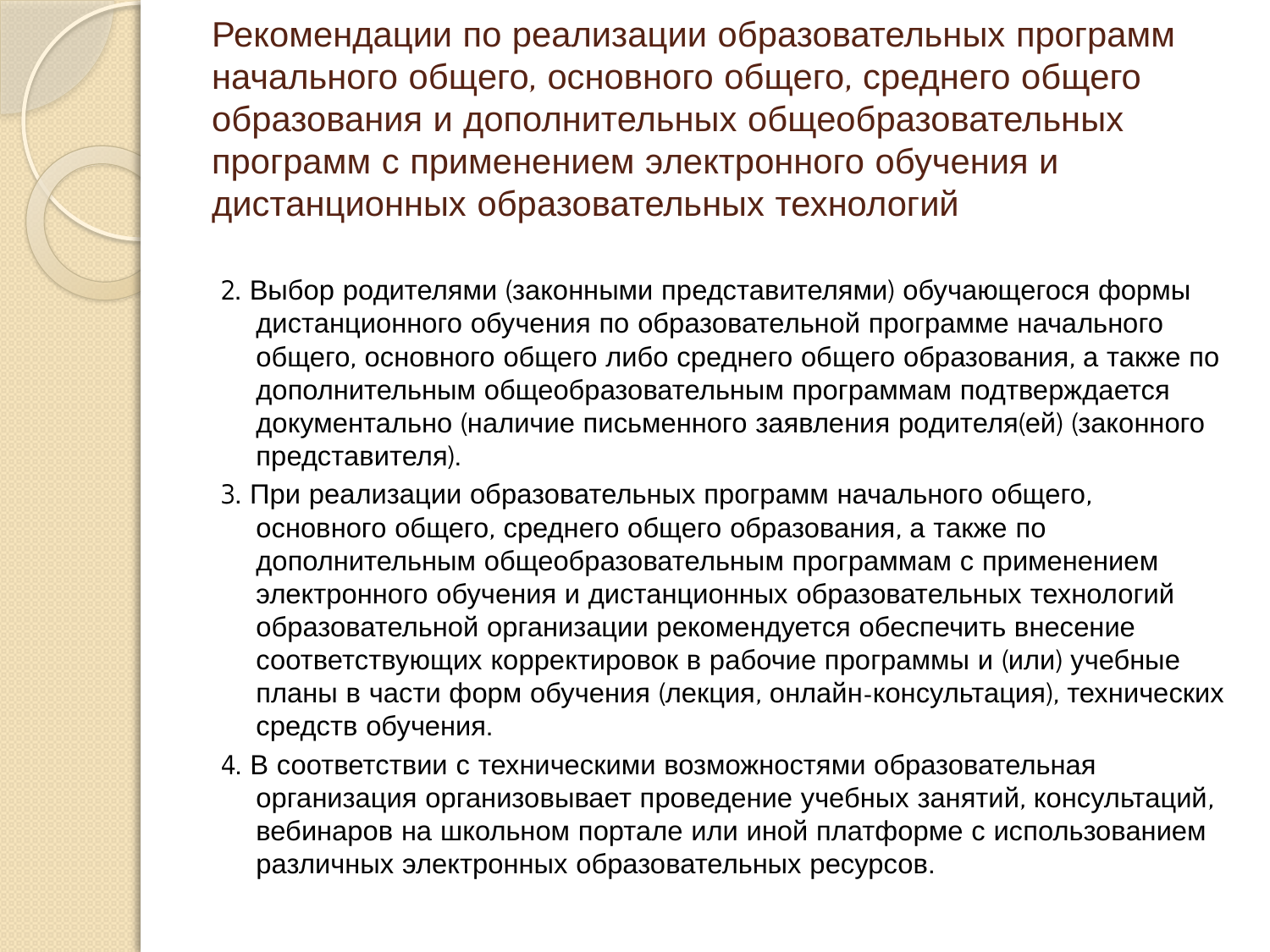

# Рекомендации по реализации образовательных программ начального общего, основного общего, среднего общего образования и дополнительных общеобразовательных программ с применением электронного обучения и дистанционных образовательных технологий

2. Выбор родителями (законными представителями) обучающегося формы дистанционного обучения по образовательной программе начального общего, основного общего либо среднего общего образования, а также по дополнительным общеобразовательным программам подтверждается документально (наличие письменного заявления родителя(ей) (законного представителя).
3. При реализации образовательных программ начального общего, основного общего, среднего общего образования, а также по дополнительным общеобразовательным программам с применением электронного обучения и дистанционных образовательных технологий образовательной организации рекомендуется обеспечить внесение соответствующих корректировок в рабочие программы и (или) учебные планы в части форм обучения (лекция, онлайн-консультация), технических средств обучения.
4. В соответствии с техническими возможностями образовательная организация организовывает проведение учебных занятий, консультаций, вебинаров на школьном портале или иной платформе с использованием различных электронных образовательных ресурсов.